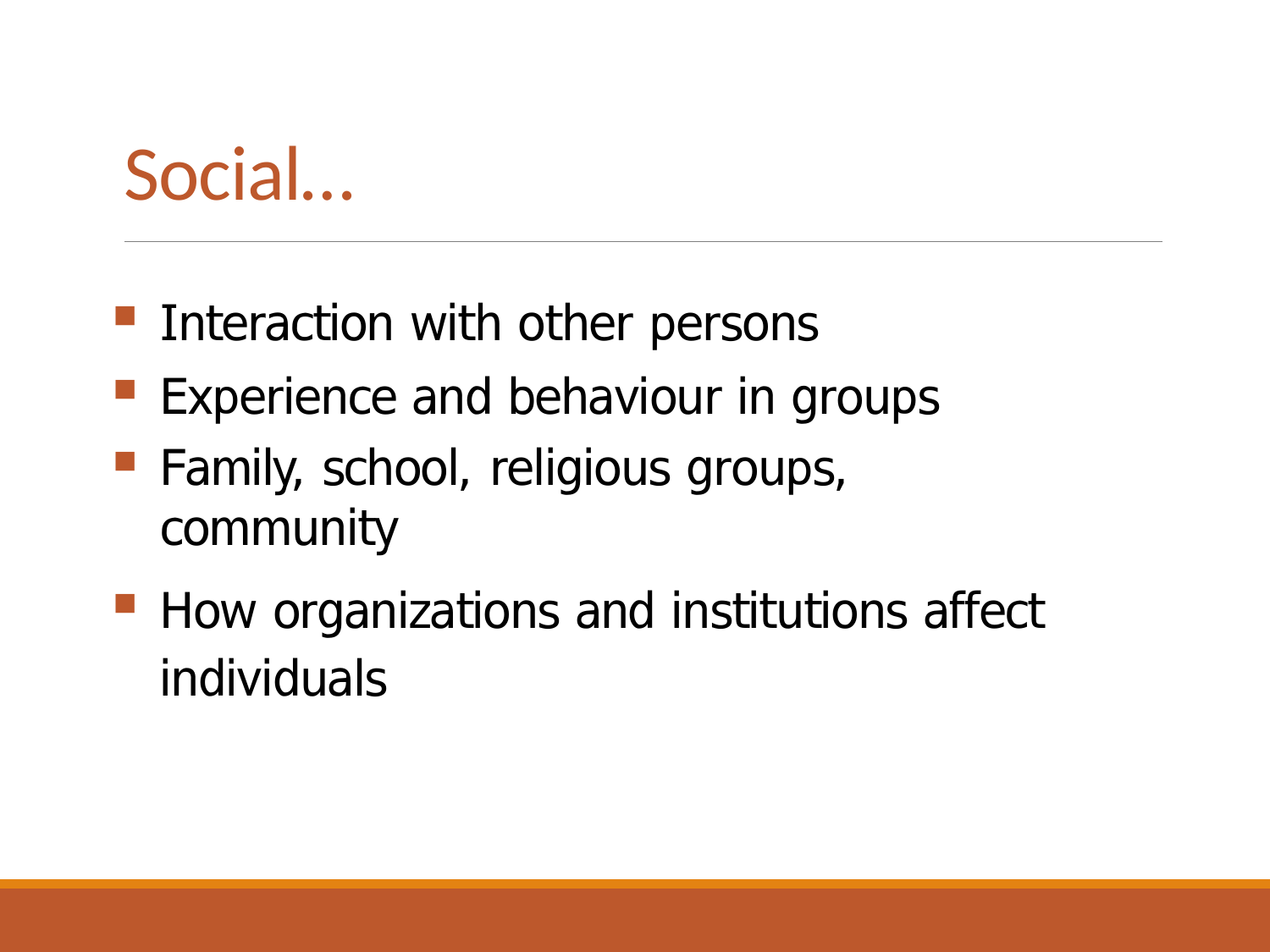

# Social…
Interaction with other persons
Experience and behaviour in groups
Family, school, religious groups,  community
How organizations and institutions affect  individuals